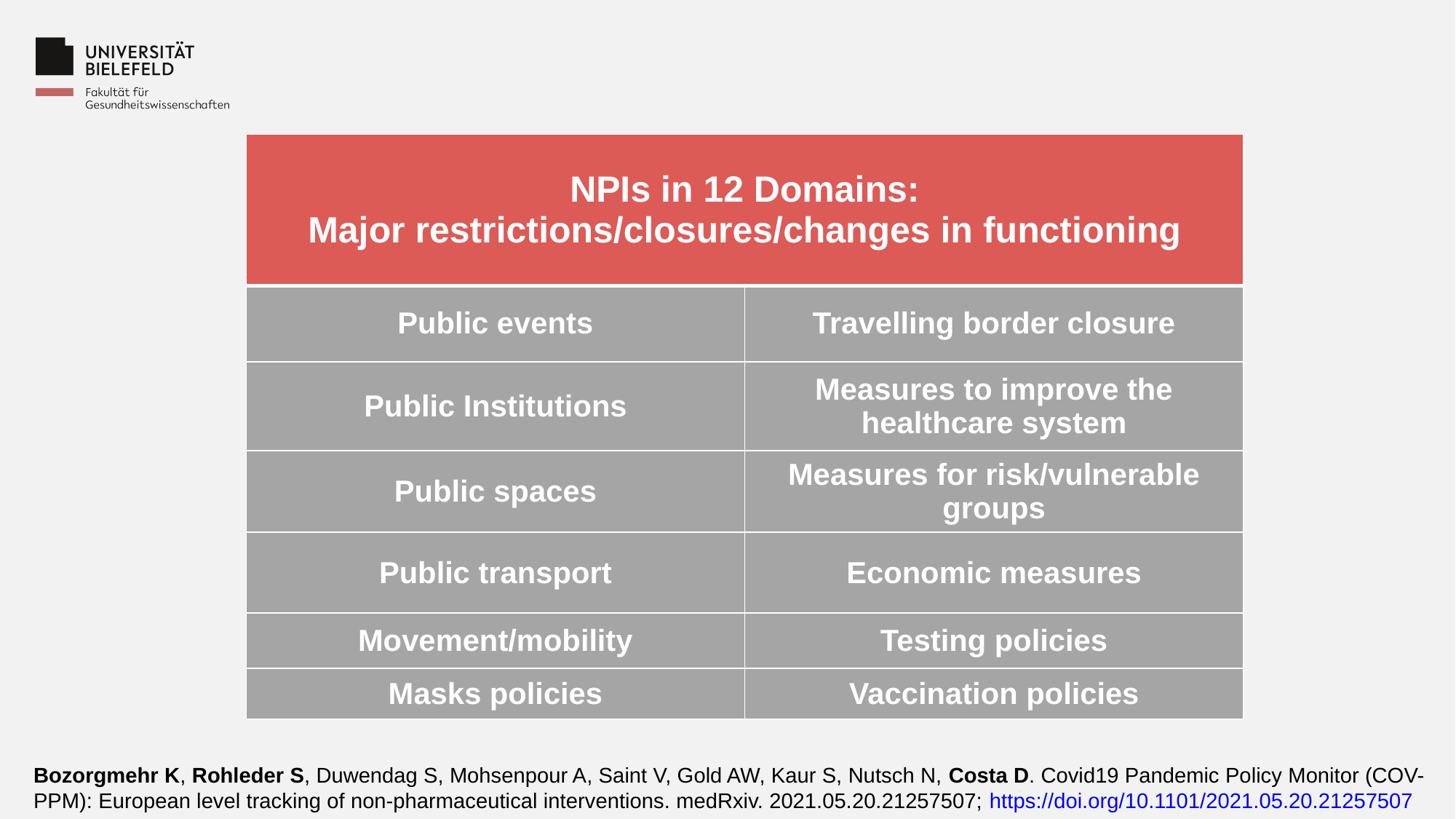

| NPIs in 12 Domains: Major restrictions/closures/changes in functioning |  |
| --- | --- |
| Public events | Travelling border closure |
| Public Institutions | Measures to improve the healthcare system |
| Public spaces | Measures for risk/vulnerable groups |
| Public transport | Economic measures |
| Movement/mobility | Testing policies |
| Masks policies | Vaccination policies |
Bozorgmehr K, Rohleder S, Duwendag S, Mohsenpour A, Saint V, Gold AW, Kaur S, Nutsch N, Costa D. Covid19 Pandemic Policy Monitor (COV-PPM): European level tracking of non-pharmaceutical interventions. medRxiv. 2021.05.20.21257507; https://doi.org/10.1101/2021.05.20.21257507